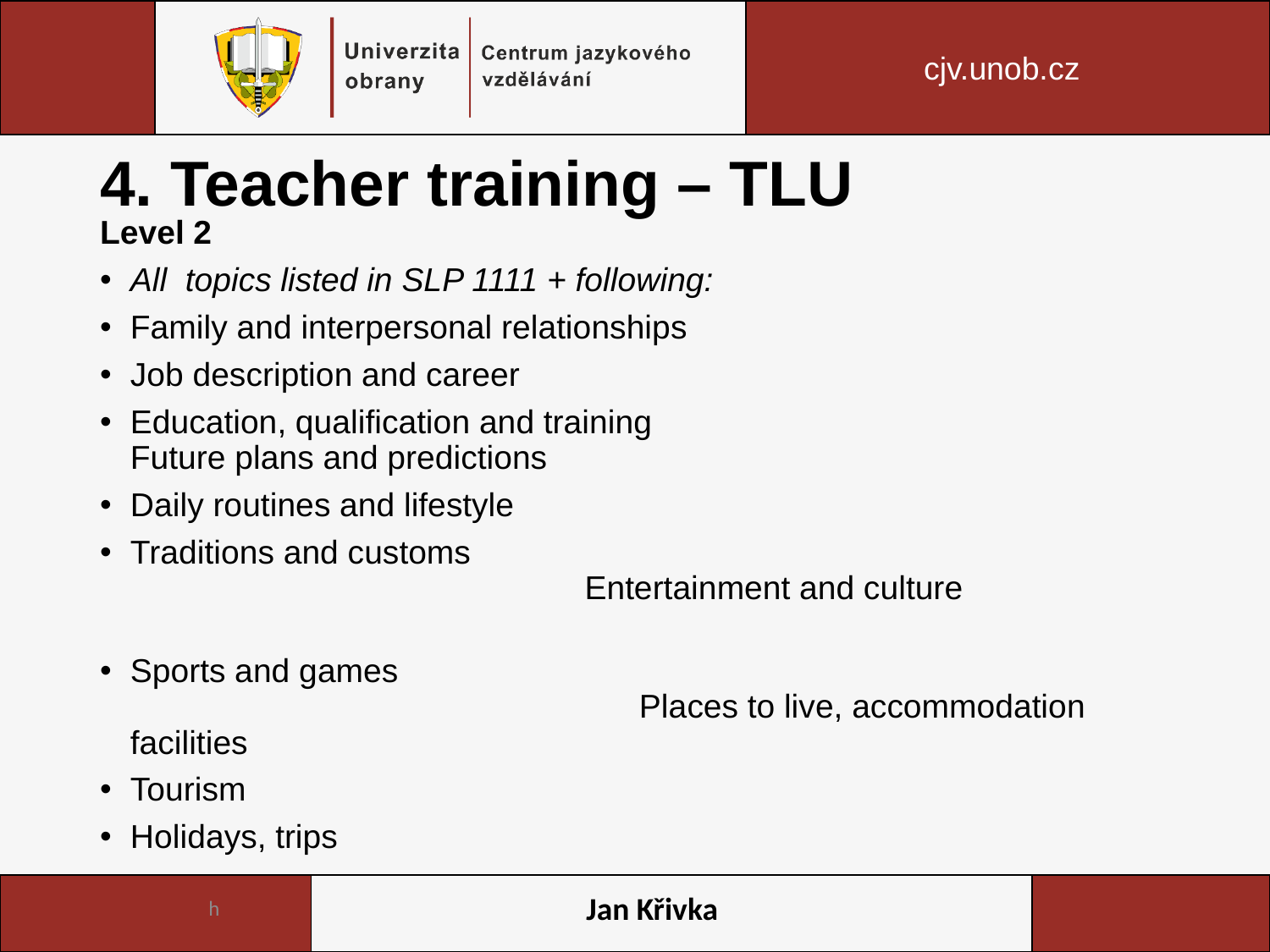

# 4. Teacher training – TLU
Level 2
All  topics listed in SLP 1111 + following:
Family and interpersonal relationships
Job description and career
Education, qualification and training
Future plans and predictions
Daily routines and lifestyle
Traditions and customs                                                                                                                               Entertainment and culture
Sports and games                                                                                                                                             Places to live, accommodation facilities
Tourism
Holidays, trips

h
Jan Křivka